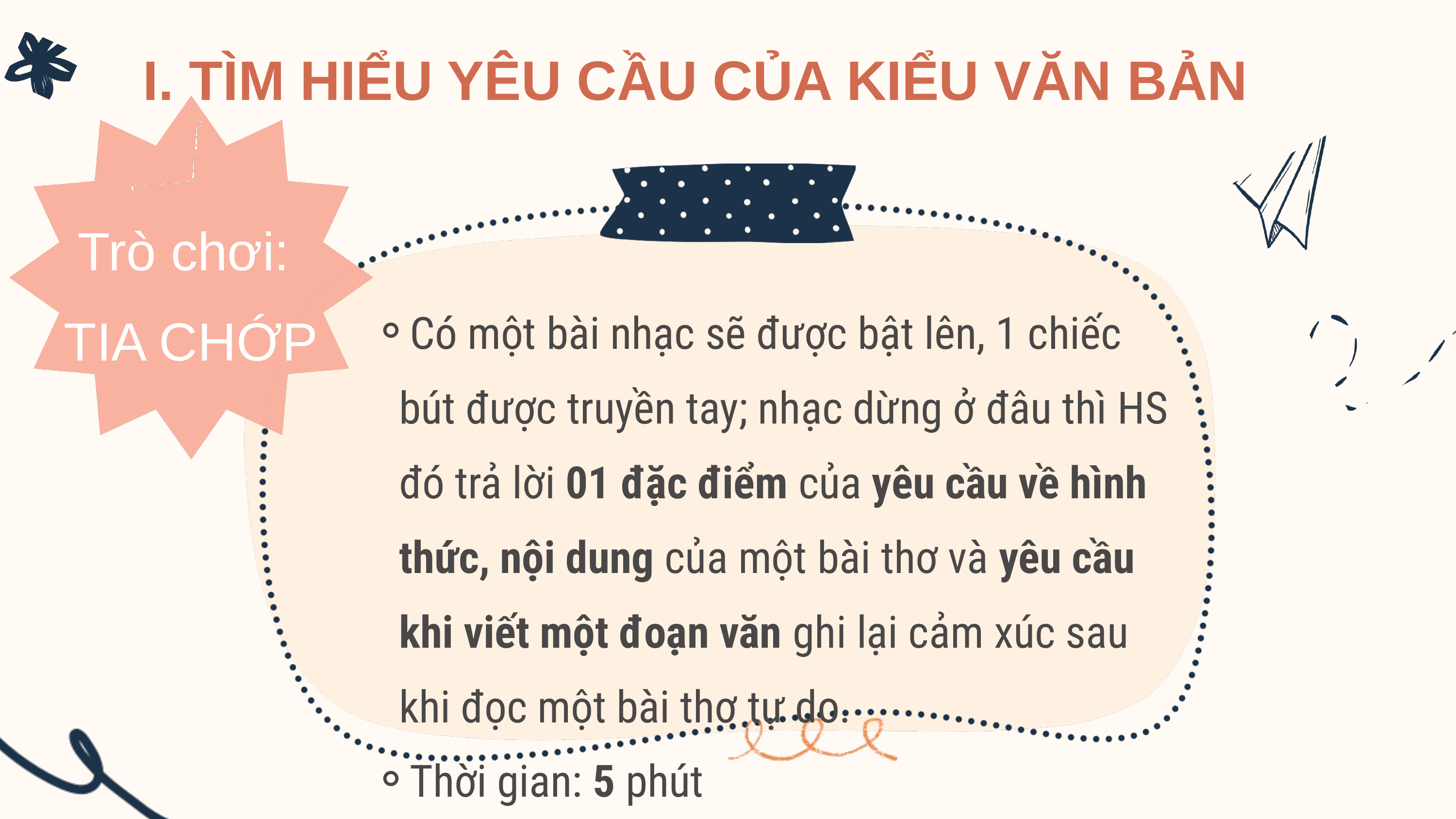

I. TÌM HIỂU YÊU CẦU CỦA KIỂU VĂN BẢN

Trò chơi:
TIA CHỚP

Có một bài nhạc sẽ được bật lên, 1 chiếc bút được truyền tay; nhạc dừng ở đâu thì HS đó trả lời 01 đặc điểm của yêu cầu về hình thức, nội dung của một bài thơ và yêu cầu khi viết một đoạn văn ghi lại cảm xúc sau khi đọc một bài thơ tự do.
Thời gian: 5 phút